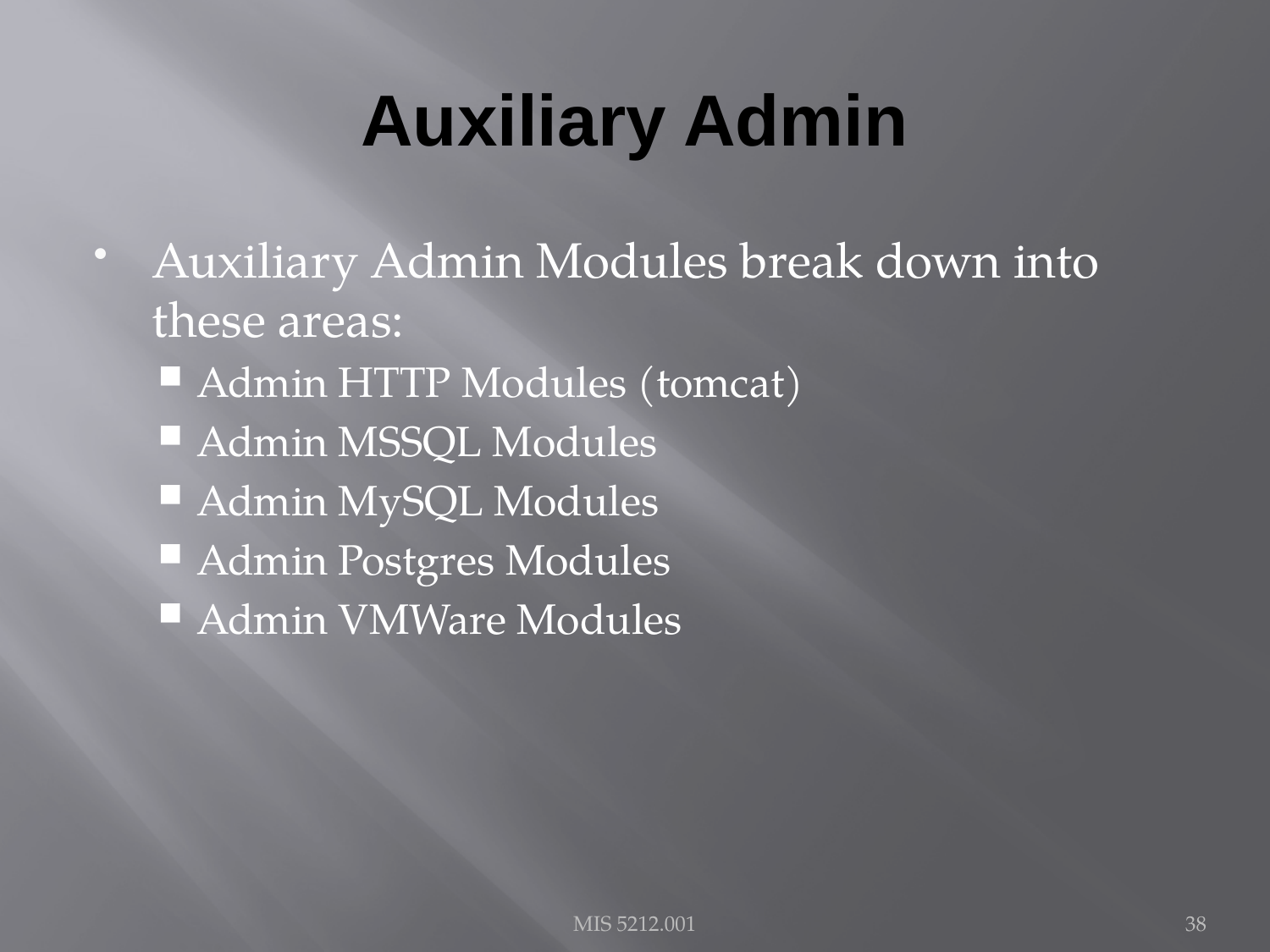

# Auxiliary Admin
Auxiliary Admin Modules break down into these areas:
Admin HTTP Modules (tomcat)
Admin MSSQL Modules
Admin MySQL Modules
Admin Postgres Modules
Admin VMWare Modules
MIS 5212.001
38